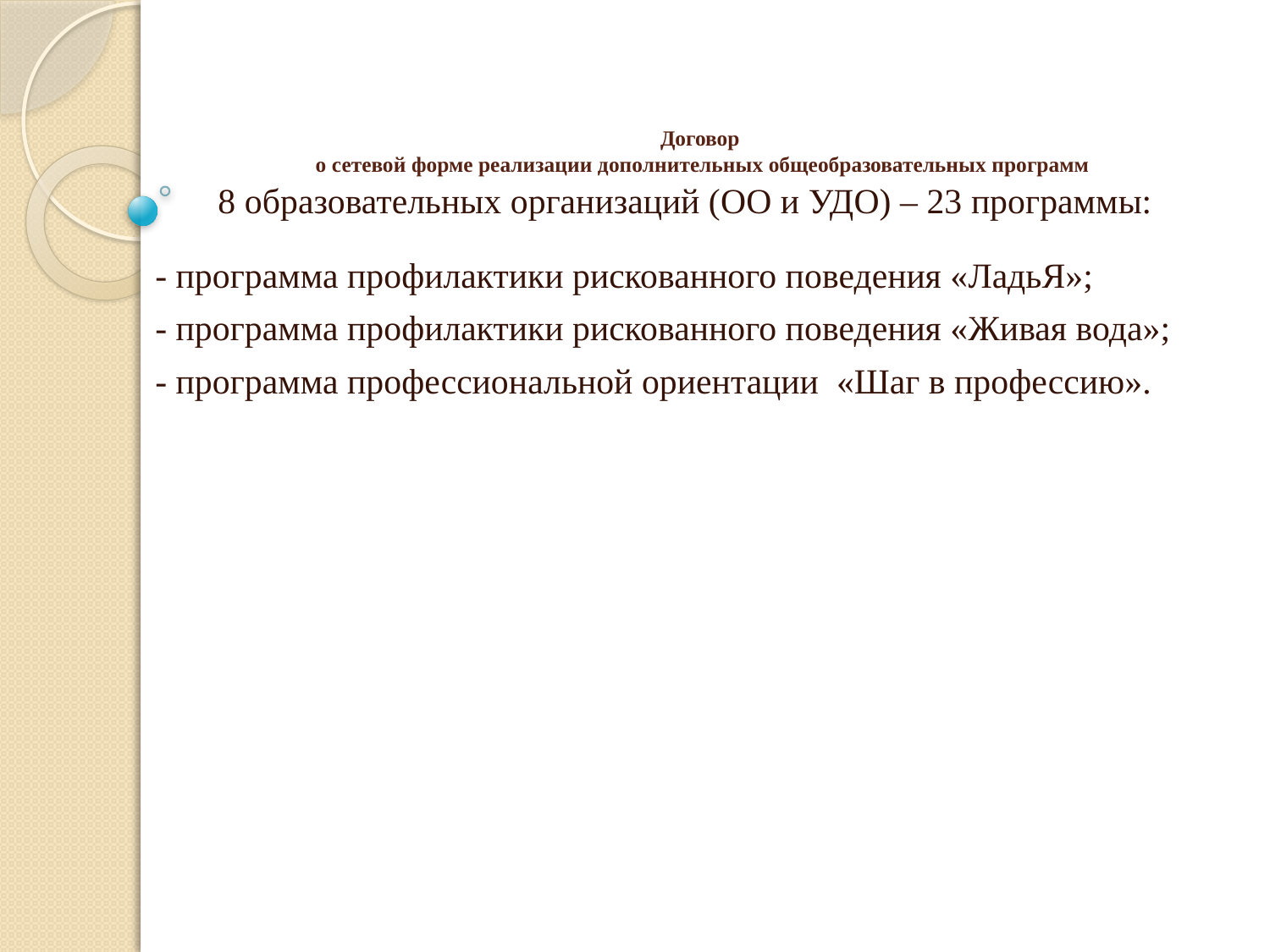

# Договор о сетевой форме реализации дополнительных общеобразовательных программ
8 образовательных организаций (ОО и УДО) – 23 программы:

- программа профилактики рискованного поведения «ЛадьЯ»;
- программа профилактики рискованного поведения «Живая вода»;
- программа профессиональной ориентации  «Шаг в профессию».